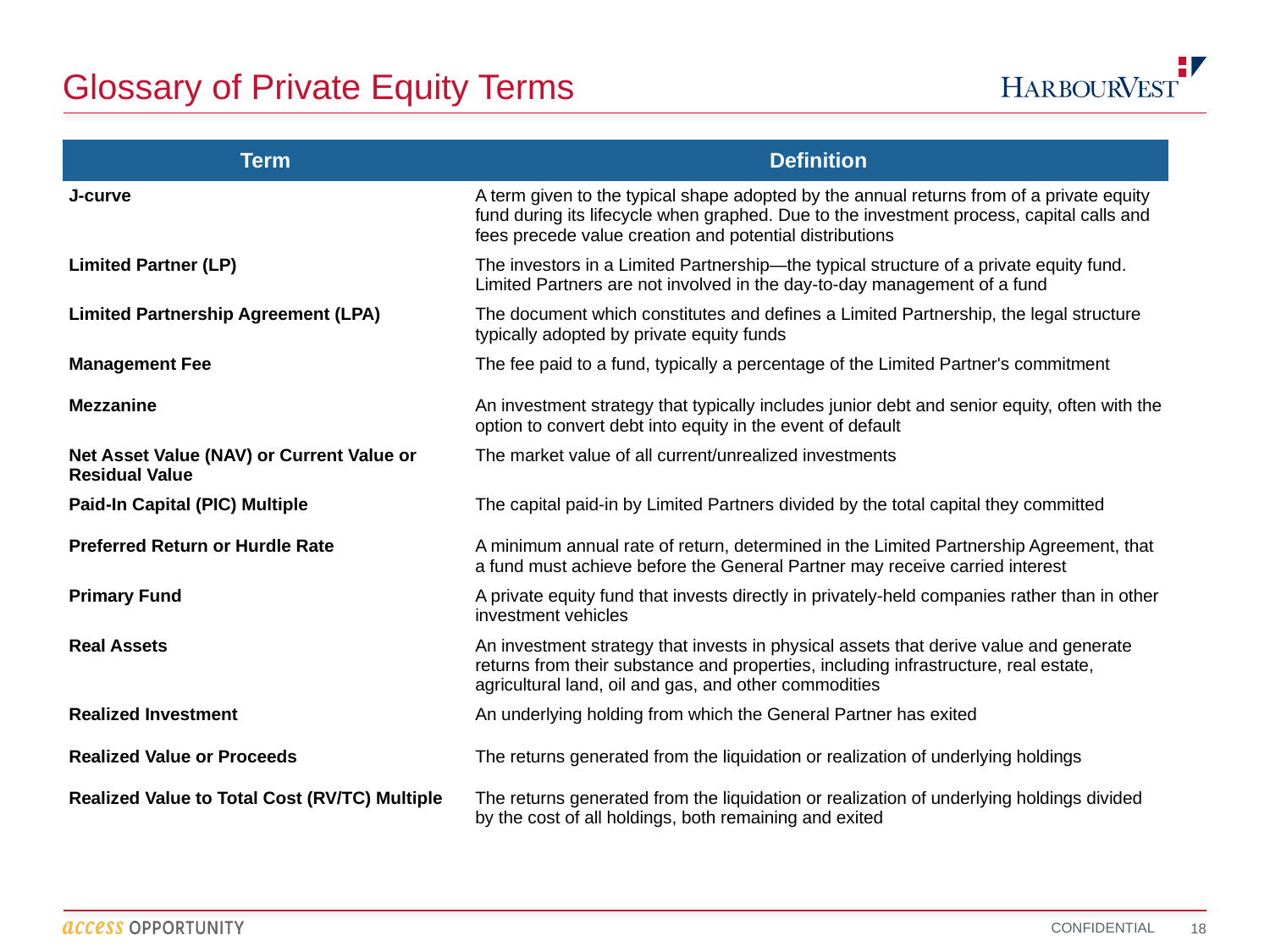

# Glossary of Private Equity Terms
| Term | Definition |
| --- | --- |
| J-curve | A term given to the typical shape adopted by the annual returns from of a private equity fund during its lifecycle when graphed. Due to the investment process, capital calls and fees precede value creation and potential distributions |
| Limited Partner (LP) | The investors in a Limited Partnership—the typical structure of a private equity fund. Limited Partners are not involved in the day-to-day management of a fund |
| Limited Partnership Agreement (LPA) | The document which constitutes and defines a Limited Partnership, the legal structure typically adopted by private equity funds |
| Management Fee | The fee paid to a fund, typically a percentage of the Limited Partner's commitment |
| Mezzanine | An investment strategy that typically includes junior debt and senior equity, often with the option to convert debt into equity in the event of default |
| Net Asset Value (NAV) or Current Value or Residual Value | The market value of all current/unrealized investments |
| Paid-In Capital (PIC) Multiple | The capital paid-in by Limited Partners divided by the total capital they committed |
| Preferred Return or Hurdle Rate | A minimum annual rate of return, determined in the Limited Partnership Agreement, that a fund must achieve before the General Partner may receive carried interest |
| Primary Fund | A private equity fund that invests directly in privately-held companies rather than in other investment vehicles |
| Real Assets | An investment strategy that invests in physical assets that derive value and generate returns from their substance and properties, including infrastructure, real estate, agricultural land, oil and gas, and other commodities |
| Realized Investment | An underlying holding from which the General Partner has exited |
| Realized Value or Proceeds | The returns generated from the liquidation or realization of underlying holdings |
| Realized Value to Total Cost (RV/TC) Multiple | The returns generated from the liquidation or realization of underlying holdings divided by the cost of all holdings, both remaining and exited |

18